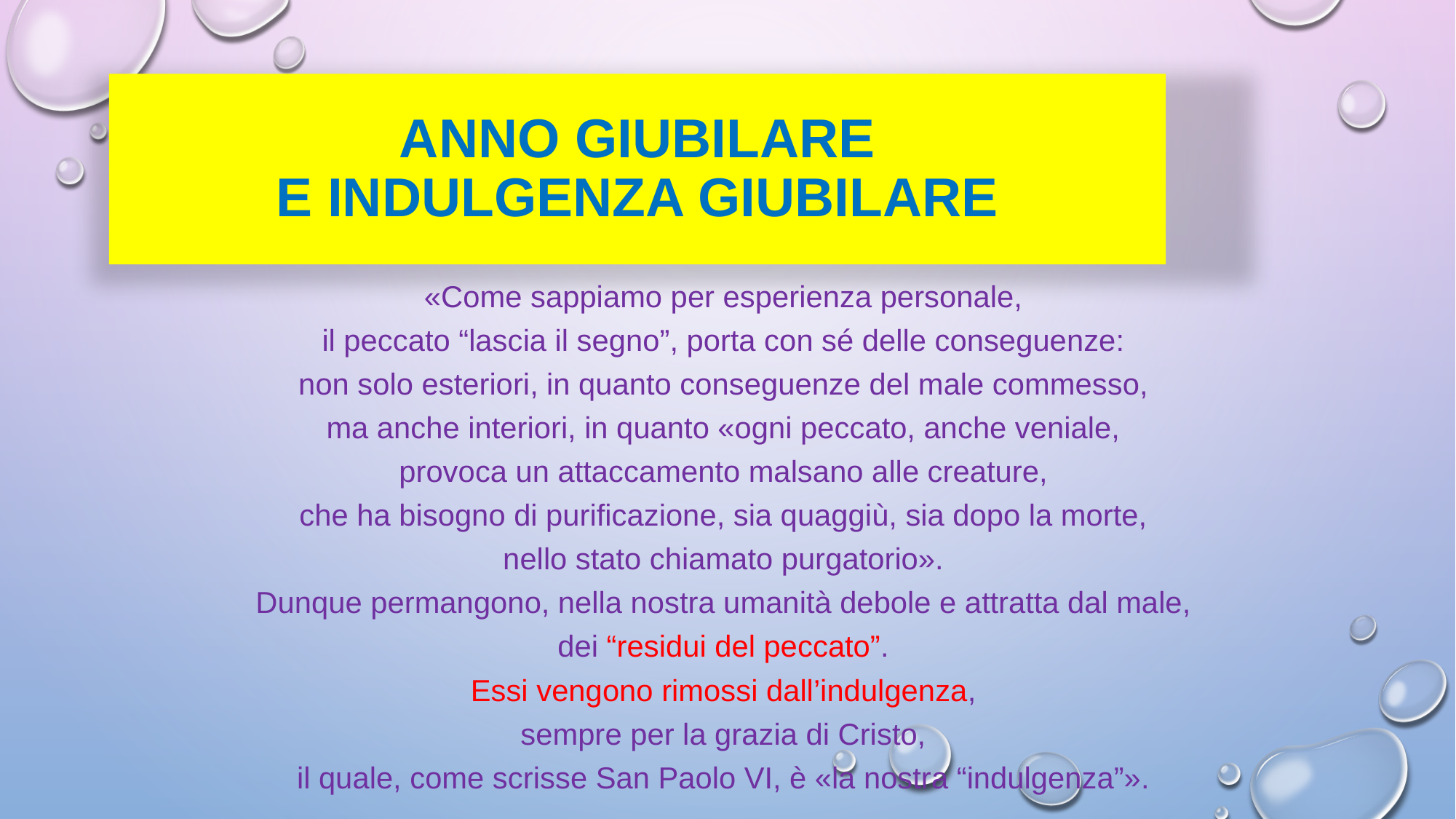

# ANNO GIUBILARE E INDULGENZA GIUBILARE
«Come sappiamo per esperienza personale,
il peccato “lascia il segno”, porta con sé delle conseguenze:
non solo esteriori, in quanto conseguenze del male commesso,
ma anche interiori, in quanto «ogni peccato, anche veniale,
provoca un attaccamento malsano alle creature,
che ha bisogno di purificazione, sia quaggiù, sia dopo la morte,
nello stato chiamato purgatorio».
Dunque permangono, nella nostra umanità debole e attratta dal male,
dei “residui del peccato”.
Essi vengono rimossi dall’indulgenza,
sempre per la grazia di Cristo,
il quale, come scrisse San Paolo VI, è «la nostra “indulgenza”».